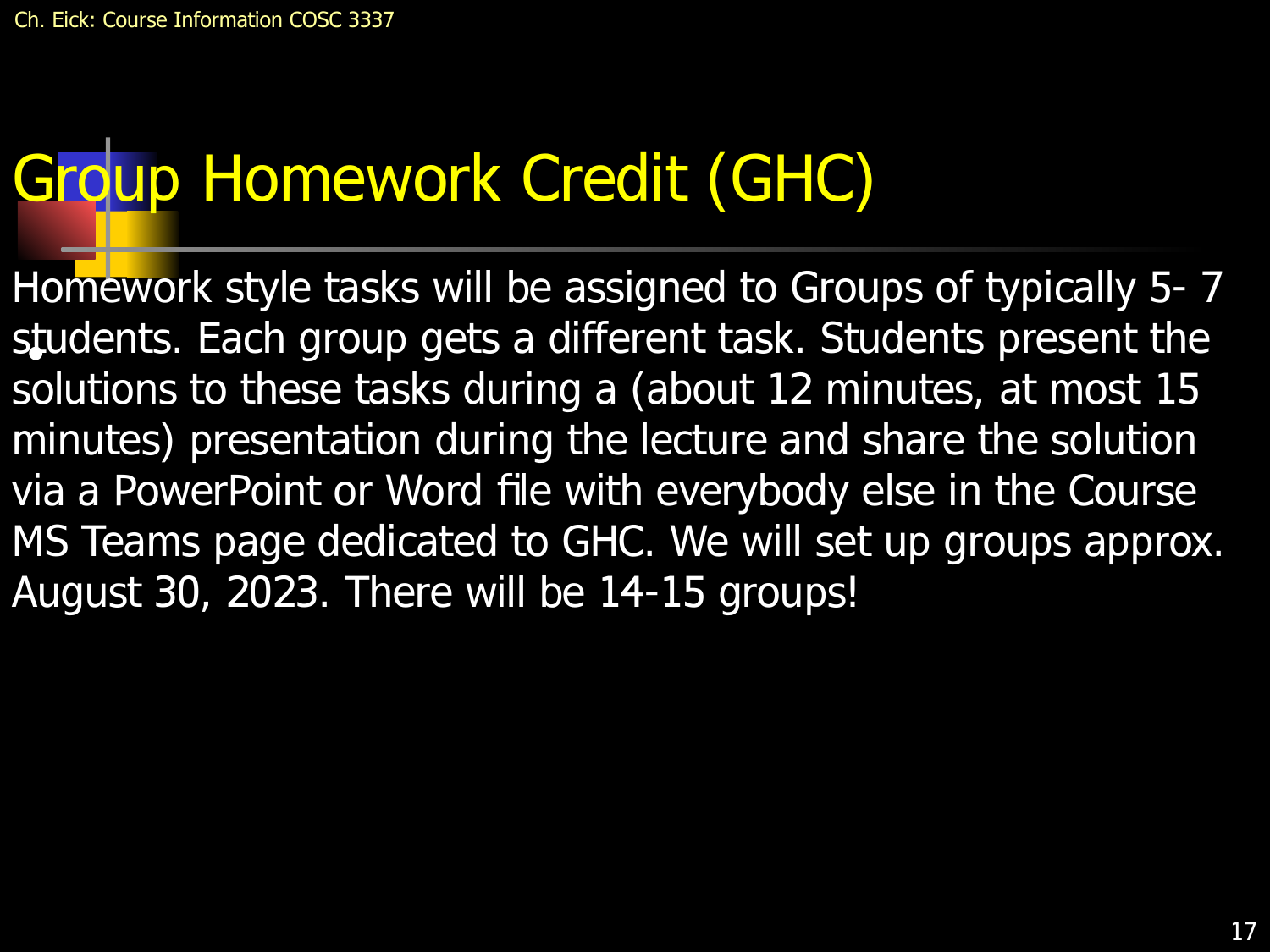

# Group Homework Credit (GHC)
Homework style tasks will be assigned to Groups of typically 5- 7 students. Each group gets a different task. Students present the solutions to these tasks during a (about 12 minutes, at most 15 minutes) presentation during the lecture and share the solution via a PowerPoint or Word file with everybody else in the Course MS Teams page dedicated to GHC. We will set up groups approx. August 30, 2023. There will be 14-15 groups!

17